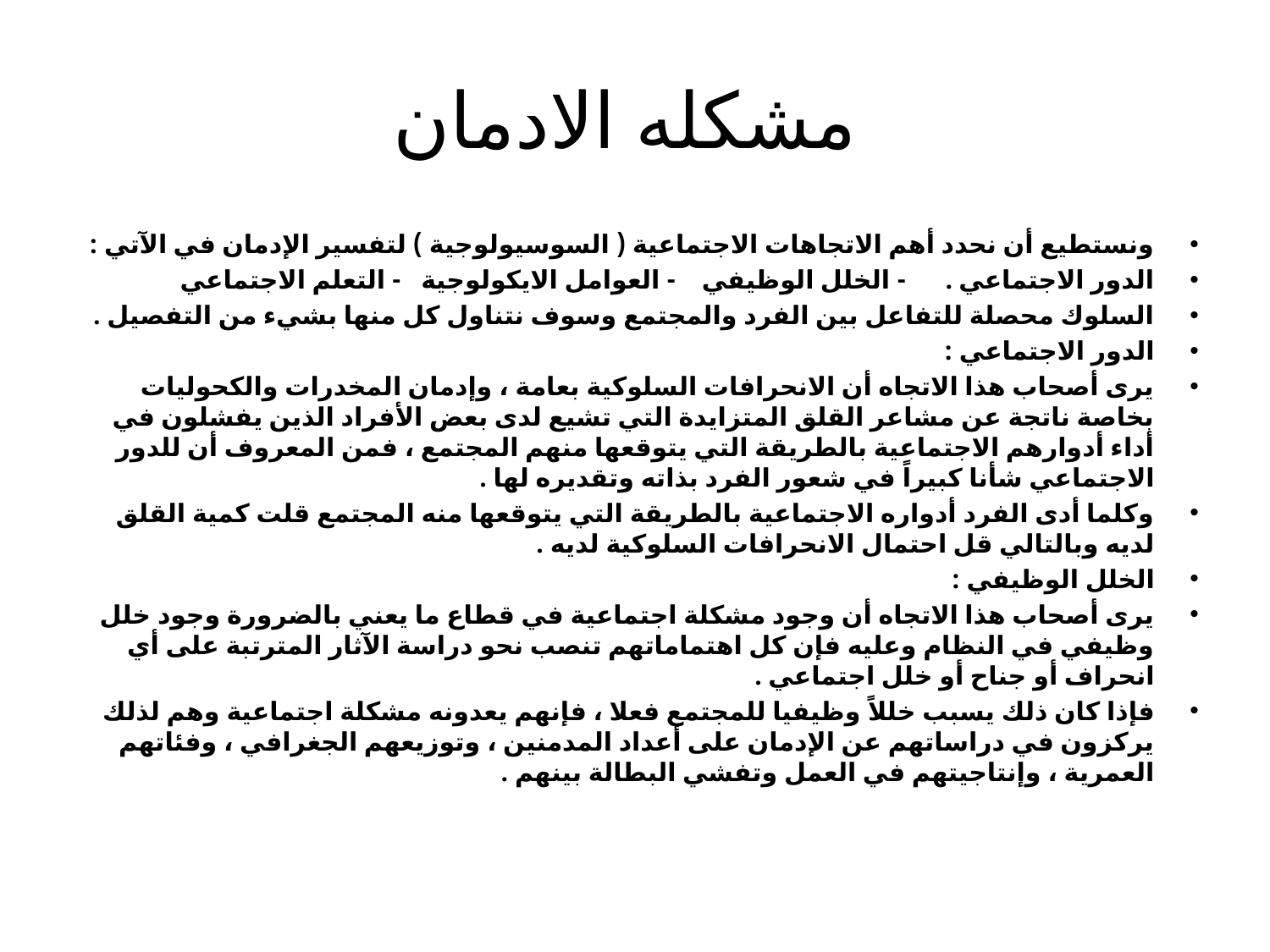

# مشكله الادمان
ونستطيع أن نحدد أهم الاتجاهات الاجتماعية ( السوسيولوجية ) لتفسير الإدمان في الآتي :
الدور الاجتماعي .      - الخلل الوظيفي    - العوامل الايكولوجية   - التعلم الاجتماعي
السلوك محصلة للتفاعل بين الفرد والمجتمع وسوف نتناول كل منها بشيء من التفصيل .
الدور الاجتماعي :
يرى أصحاب هذا الاتجاه أن الانحرافات السلوكية بعامة ، وإدمان المخدرات والكحوليات بخاصة ناتجة عن مشاعر القلق المتزايدة التي تشيع لدى بعض الأفراد الذين يفشلون في أداء أدوارهم الاجتماعية بالطريقة التي يتوقعها منهم المجتمع ، فمن المعروف أن للدور الاجتماعي شأنا كبيراً في شعور الفرد بذاته وتقديره لها .
وكلما أدى الفرد أدواره الاجتماعية بالطريقة التي يتوقعها منه المجتمع قلت كمية القلق لديه وبالتالي قل احتمال الانحرافات السلوكية لديه .
الخلل الوظيفي :
يرى أصحاب هذا الاتجاه أن وجود مشكلة اجتماعية في قطاع ما يعني بالضرورة وجود خلل وظيفي في النظام وعليه فإن كل اهتماماتهم تنصب نحو دراسة الآثار المترتبة على أي انحراف أو جناح أو خلل اجتماعي .
فإذا كان ذلك يسبب خللاً وظيفيا للمجتمع فعلا ، فإنهم يعدونه مشكلة اجتماعية وهم لذلك يركزون في دراساتهم عن الإدمان على أعداد المدمنين ، وتوزيعهم الجغرافي ، وفئاتهم العمرية ، وإنتاجيتهم في العمل وتفشي البطالة بينهم .